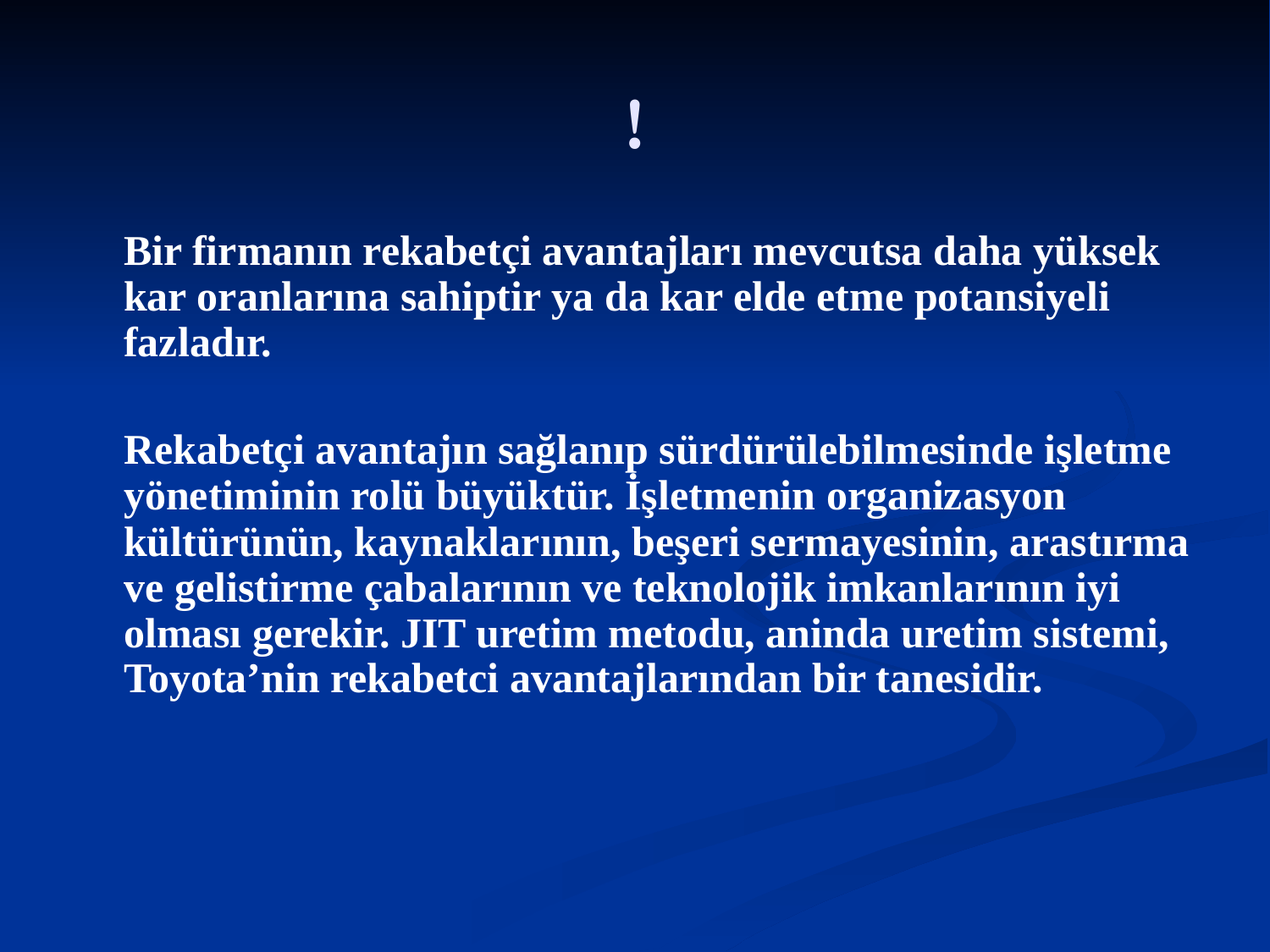

# !
	Bir firmanın rekabetçi avantajları mevcutsa daha yüksek kar oranlarına sahiptir ya da kar elde etme potansiyeli fazladır.

	Rekabetçi avantajın sağlanıp sürdürülebilmesinde işletme yönetiminin rolü büyüktür. İşletmenin organizasyon kültürünün, kaynaklarının, beşeri sermayesinin, arastırma ve gelistirme çabalarının ve teknolojik imkanlarının iyi olması gerekir. JIT uretim metodu, aninda uretim sistemi, Toyota’nin rekabetci avantajlarından bir tanesidir.